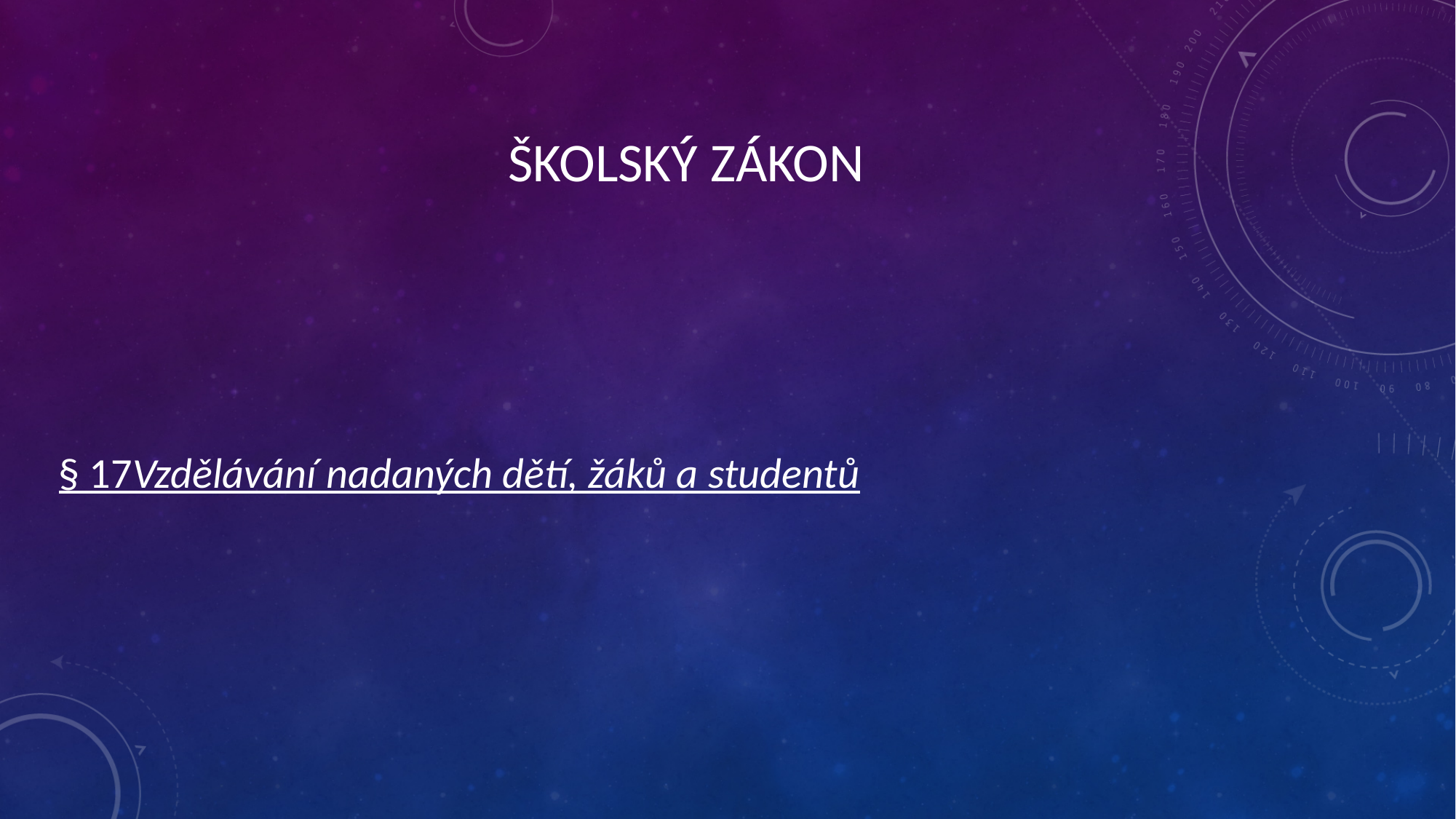

# školský zákon
§ 17Vzdělávání nadaných dětí, žáků a studentů